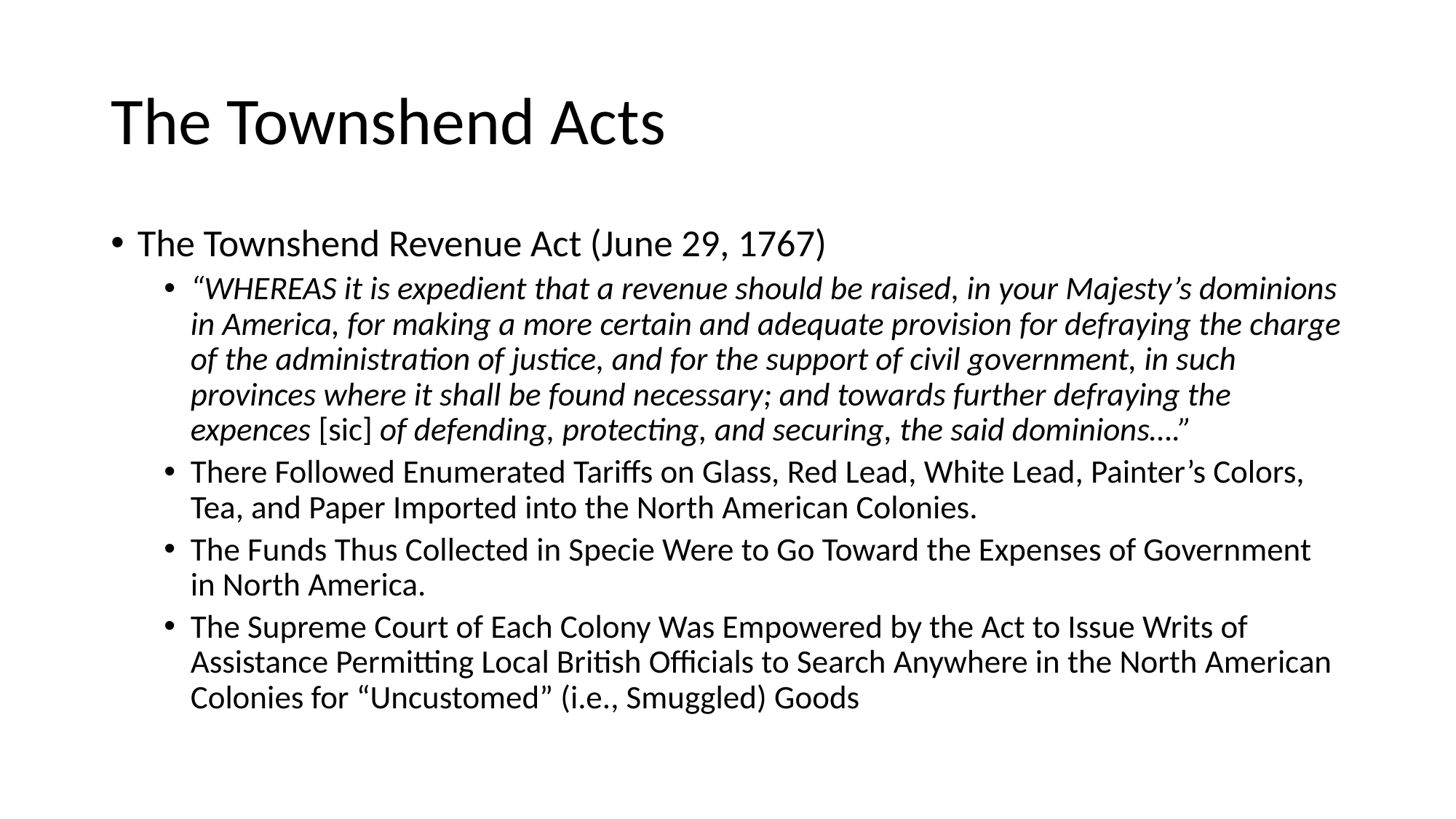

# The Townshend Acts
The Townshend Revenue Act (June 29, 1767)
“WHEREAS it is expedient that a revenue should be raised, in your Majesty’s dominions in America, for making a more certain and adequate provision for defraying the charge of the administration of justice, and for the support of civil government, in such provinces where it shall be found necessary; and towards further defraying the expences [sic] of defending, protecting, and securing, the said dominions….”
There Followed Enumerated Tariffs on Glass, Red Lead, White Lead, Painter’s Colors, Tea, and Paper Imported into the North American Colonies.
The Funds Thus Collected in Specie Were to Go Toward the Expenses of Government in North America.
The Supreme Court of Each Colony Was Empowered by the Act to Issue Writs of Assistance Permitting Local British Officials to Search Anywhere in the North American Colonies for “Uncustomed” (i.e., Smuggled) Goods